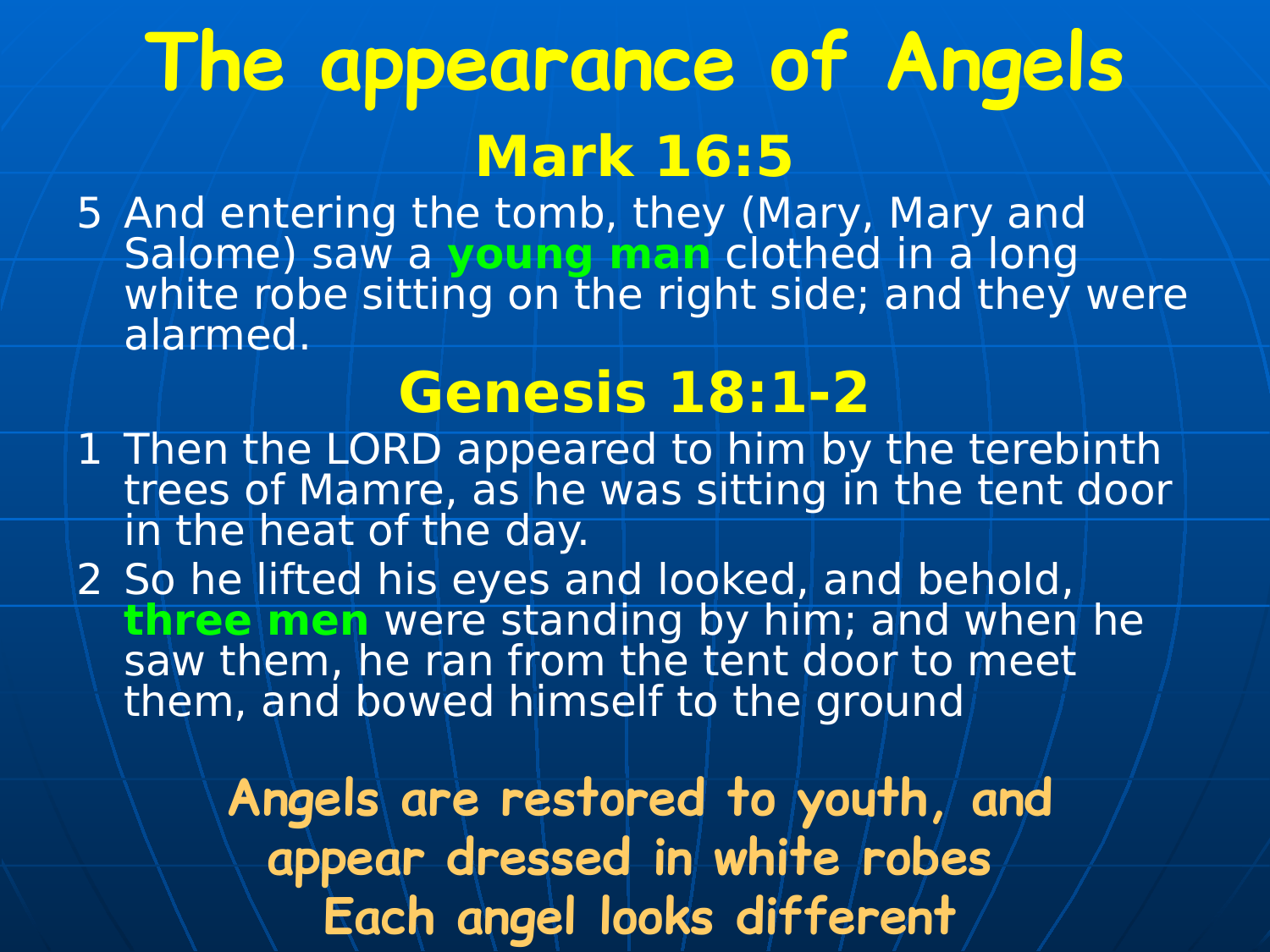

# The appearance of Angels
Mark 16:5
5	And entering the tomb, they (Mary, Mary and Salome) saw a young man clothed in a long white robe sitting on the right side; and they were alarmed.
Genesis 18:1-2
1	Then the LORD appeared to him by the terebinth trees of Mamre, as he was sitting in the tent door in the heat of the day.
2	So he lifted his eyes and looked, and behold, three men were standing by him; and when he saw them, he ran from the tent door to meet them, and bowed himself to the ground
Angels are restored to youth, and appear dressed in white robes
Each angel looks different